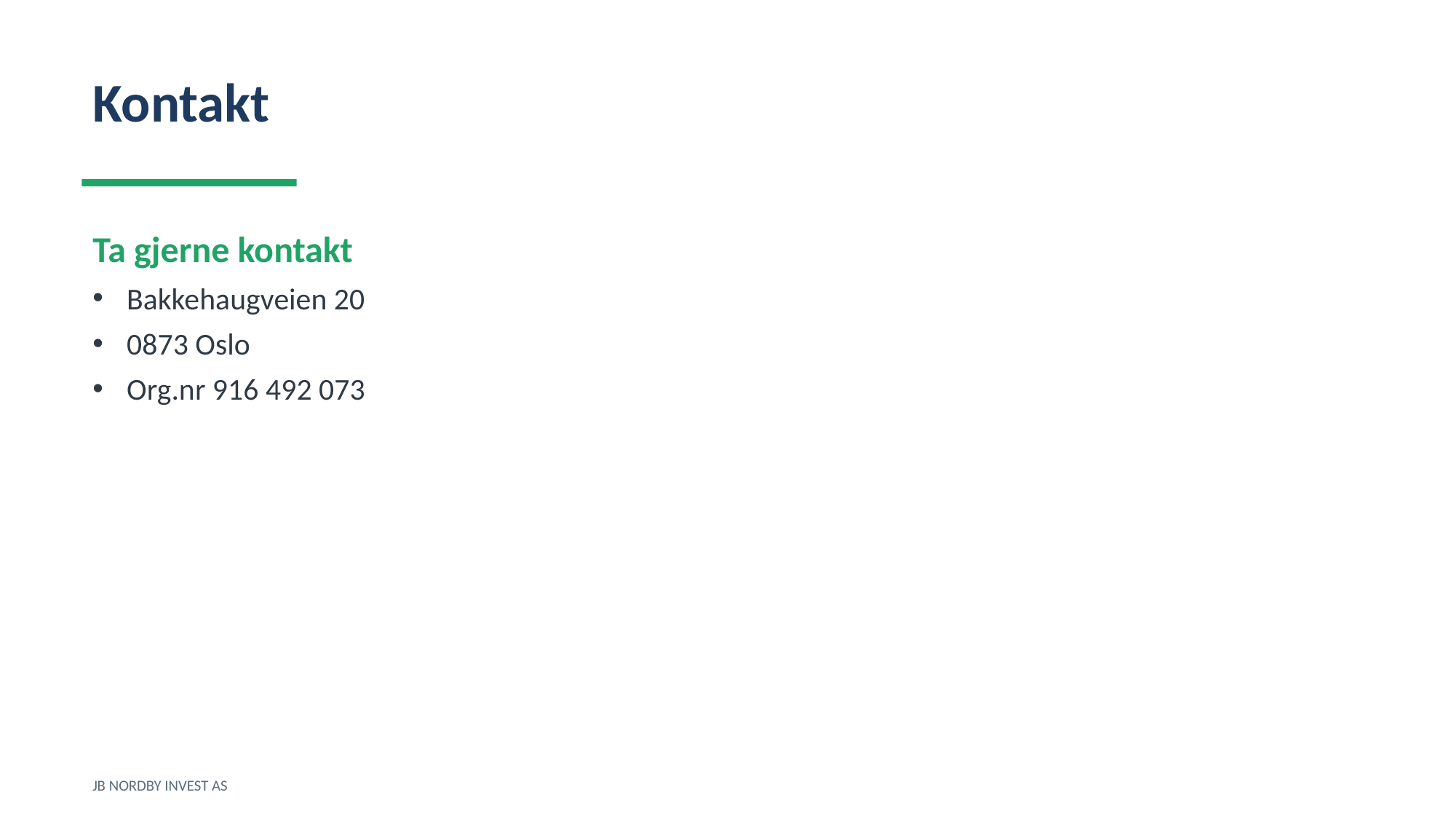

Kontakt

Ta gjerne kontakt
Bakkehaugveien 20
0873 Oslo
Org.nr 916 492 073
JB NORDBY INVEST AS